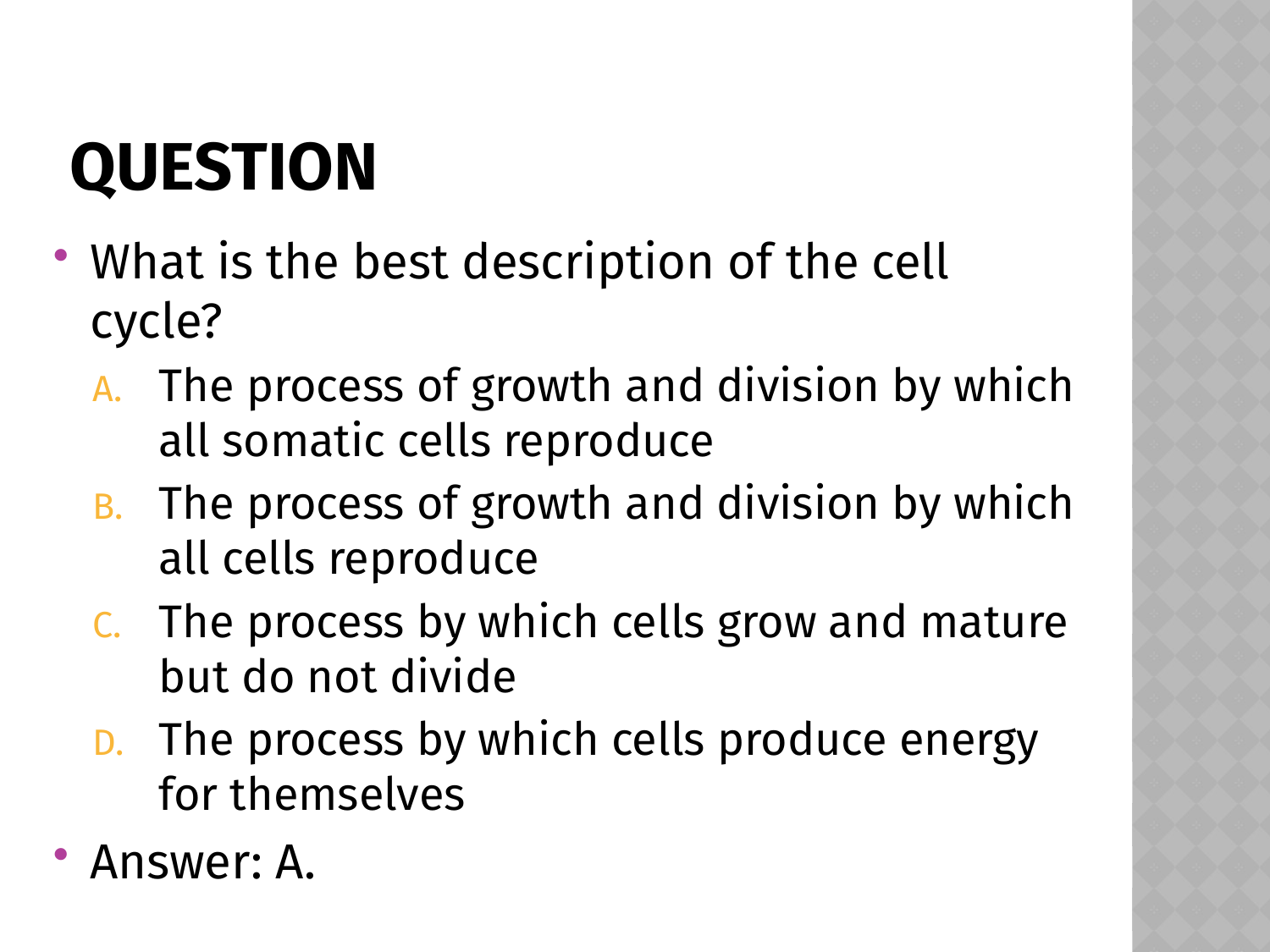

# Question
What is the best description of the cell cycle?
The process of growth and division by which all somatic cells reproduce
The process of growth and division by which all cells reproduce
The process by which cells grow and mature but do not divide
The process by which cells produce energy for themselves
Answer: A.